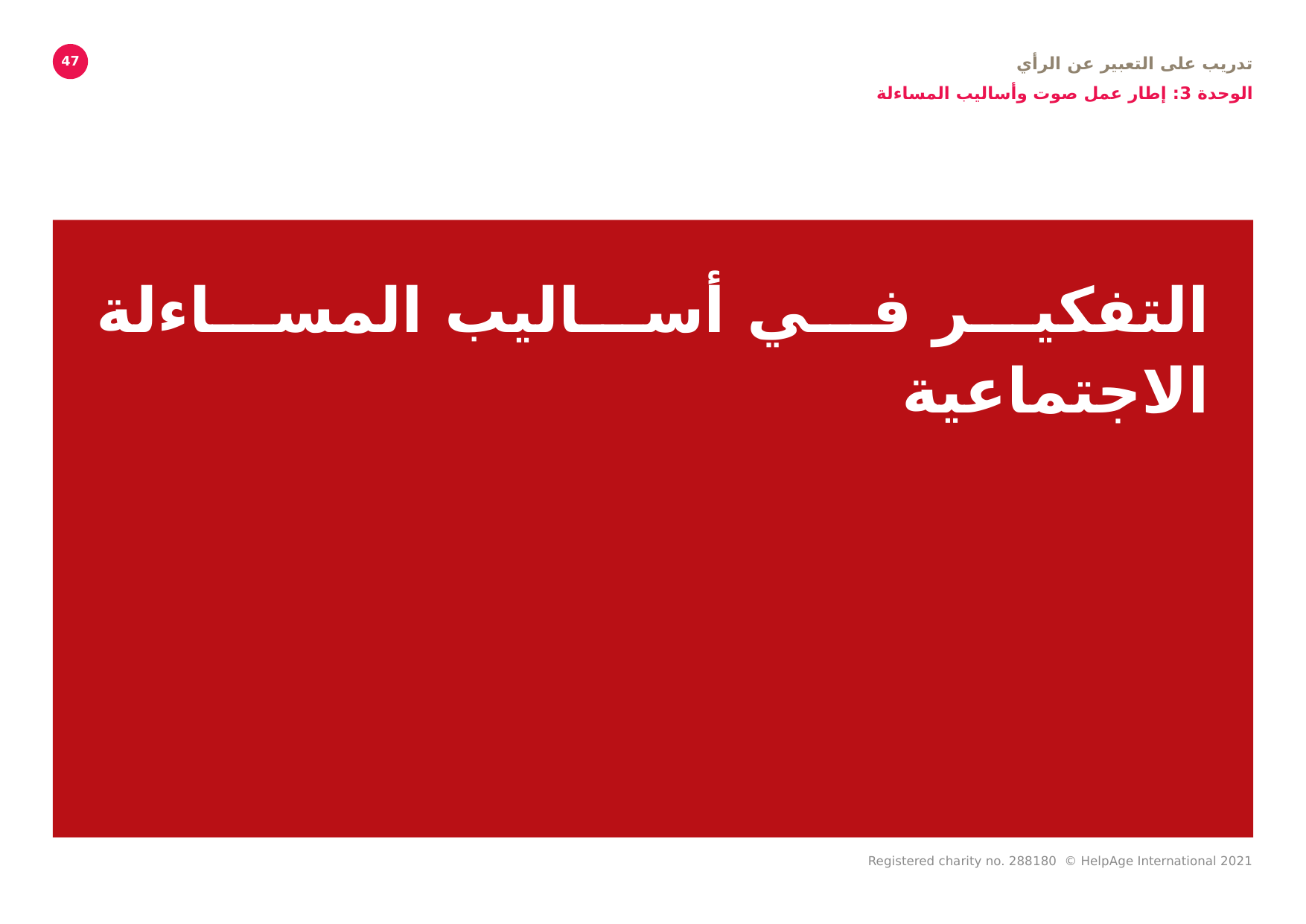

تدريب على التعبير عن الرأي
الوحدة 3: إطار عمل صوت وأساليب المساءلة

47
# التفكير في أساليب المساءلة الاجتماعية